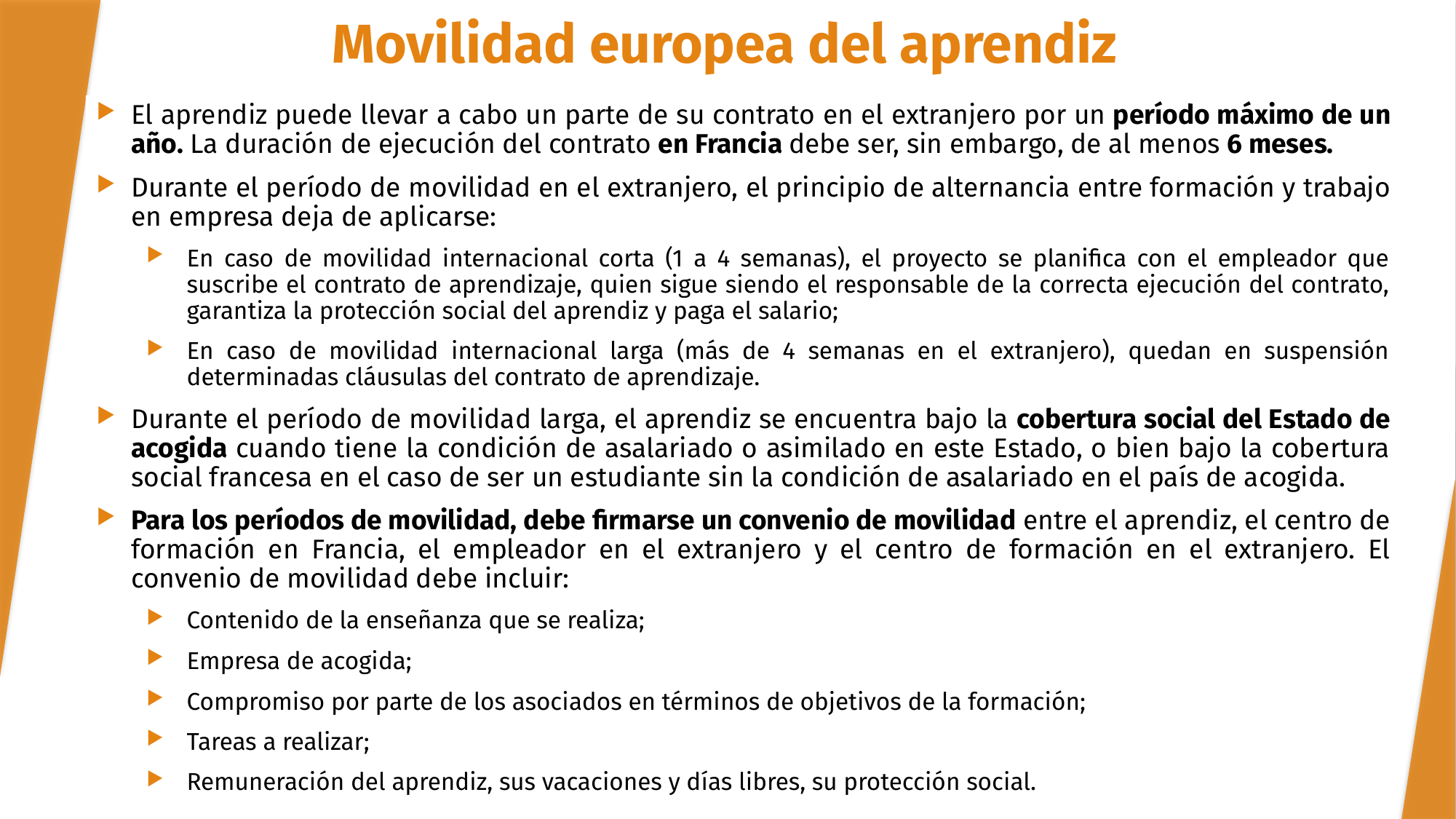

# Movilidad europea del aprendiz
El aprendiz puede llevar a cabo un parte de su contrato en el extranjero por un período máximo de un año. La duración de ejecución del contrato en Francia debe ser, sin embargo, de al menos 6 meses.
Durante el período de movilidad en el extranjero, el principio de alternancia entre formación y trabajo en empresa deja de aplicarse:
En caso de movilidad internacional corta (1 a 4 semanas), el proyecto se planifica con el empleador que suscribe el contrato de aprendizaje, quien sigue siendo el responsable de la correcta ejecución del contrato, garantiza la protección social del aprendiz y paga el salario;
En caso de movilidad internacional larga (más de 4 semanas en el extranjero), quedan en suspensión determinadas cláusulas del contrato de aprendizaje.
Durante el período de movilidad larga, el aprendiz se encuentra bajo la cobertura social del Estado de acogida cuando tiene la condición de asalariado o asimilado en este Estado, o bien bajo la cobertura social francesa en el caso de ser un estudiante sin la condición de asalariado en el país de acogida.
Para los períodos de movilidad, debe firmarse un convenio de movilidad entre el aprendiz, el centro de formación en Francia, el empleador en el extranjero y el centro de formación en el extranjero. El convenio de movilidad debe incluir:
Contenido de la enseñanza que se realiza;
Empresa de acogida;
Compromiso por parte de los asociados en términos de objetivos de la formación;
Tareas a realizar;
Remuneración del aprendiz, sus vacaciones y días libres, su protección social.